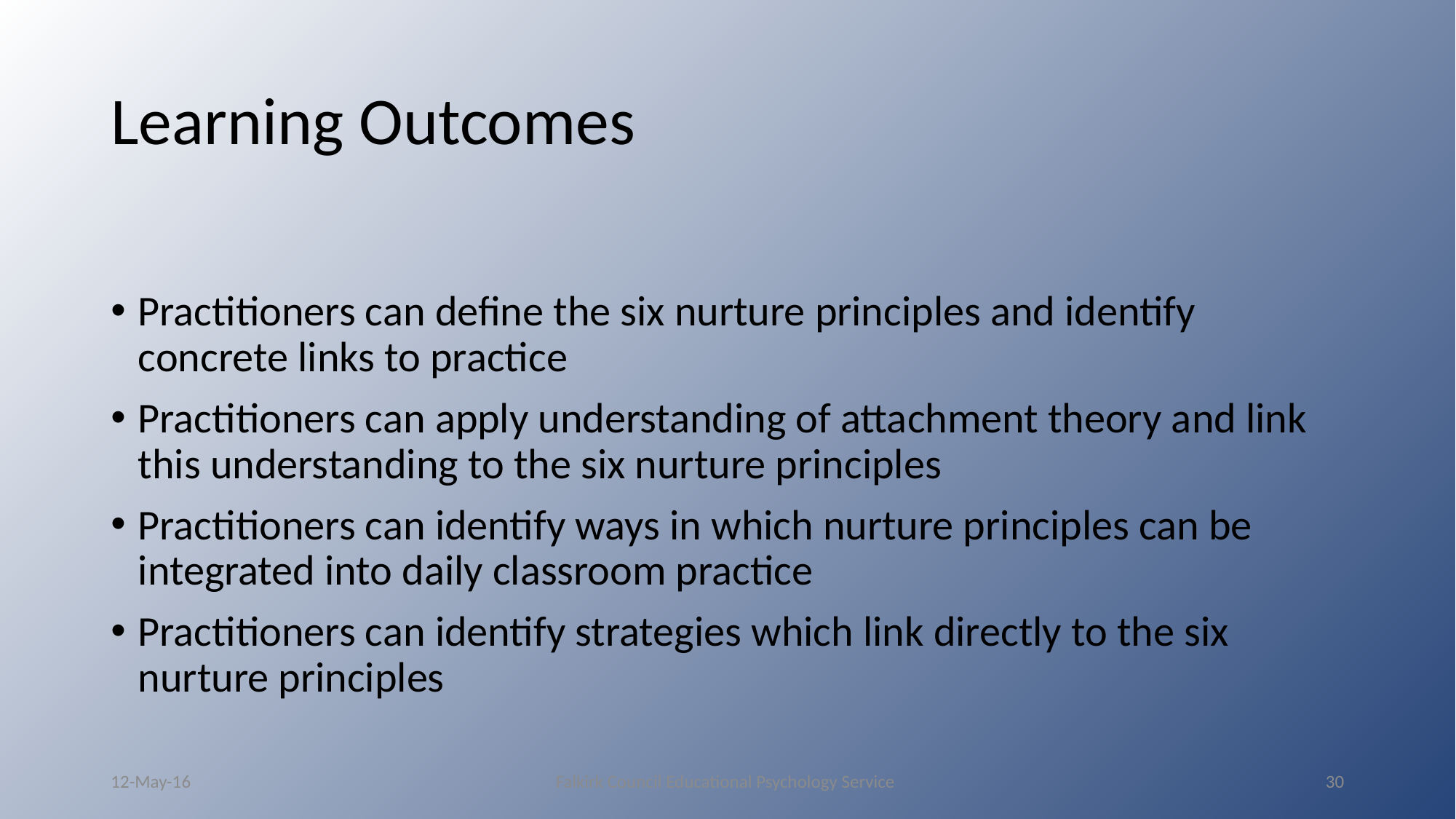

# Learning Outcomes

Practitioners can define the six nurture principles and identify concrete links to practice
Practitioners can apply understanding of attachment theory and link this understanding to the six nurture principles
Practitioners can identify ways in which nurture principles can be integrated into daily classroom practice
Practitioners can identify strategies which link directly to the six nurture principles
12-May-16
Falkirk Council Educational Psychology Service
30